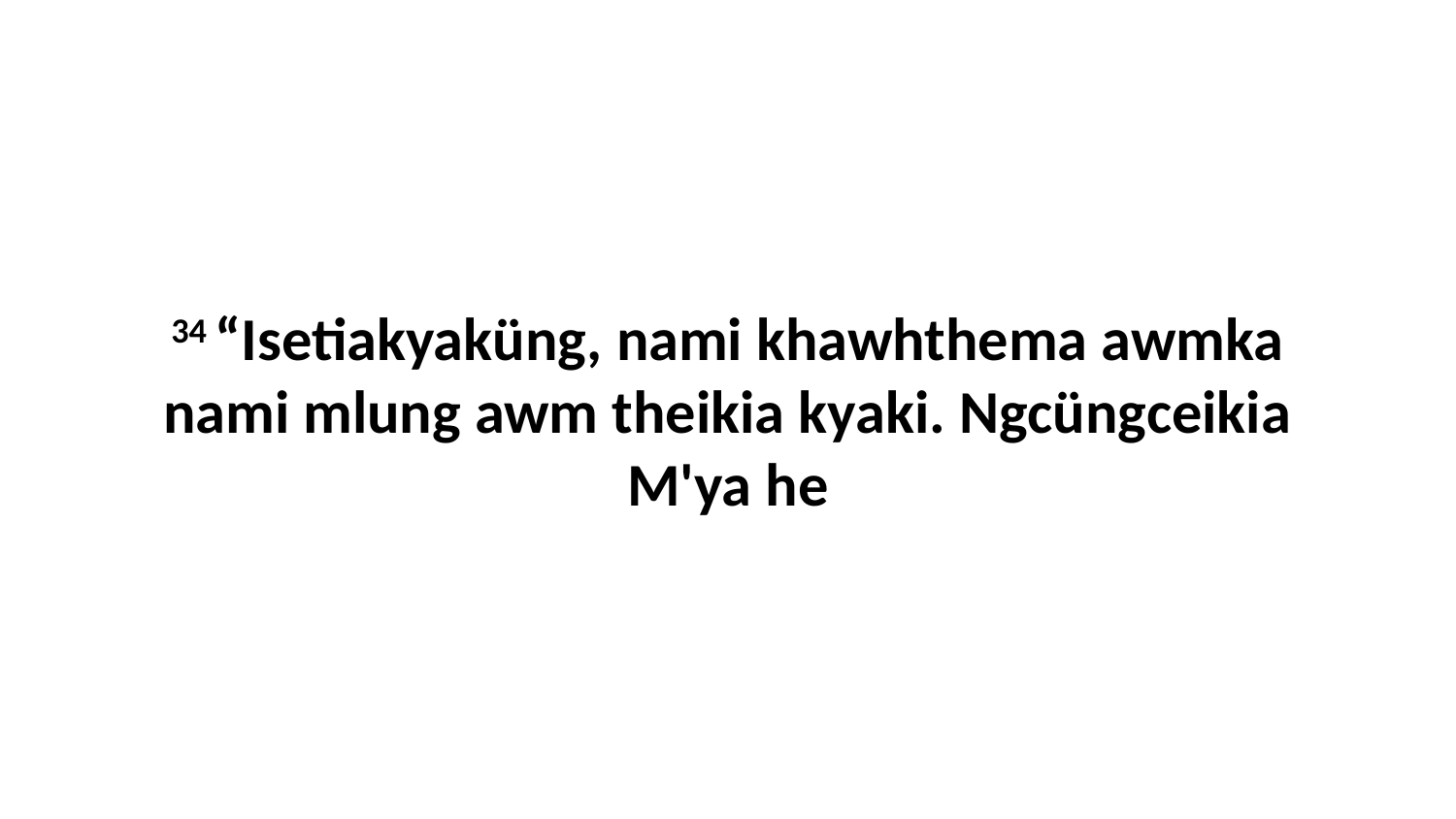

34 “Isetiakyaküng, nami khawhthema awmka nami mlung awm theikia kyaki. Ngcüngceikia M'ya he